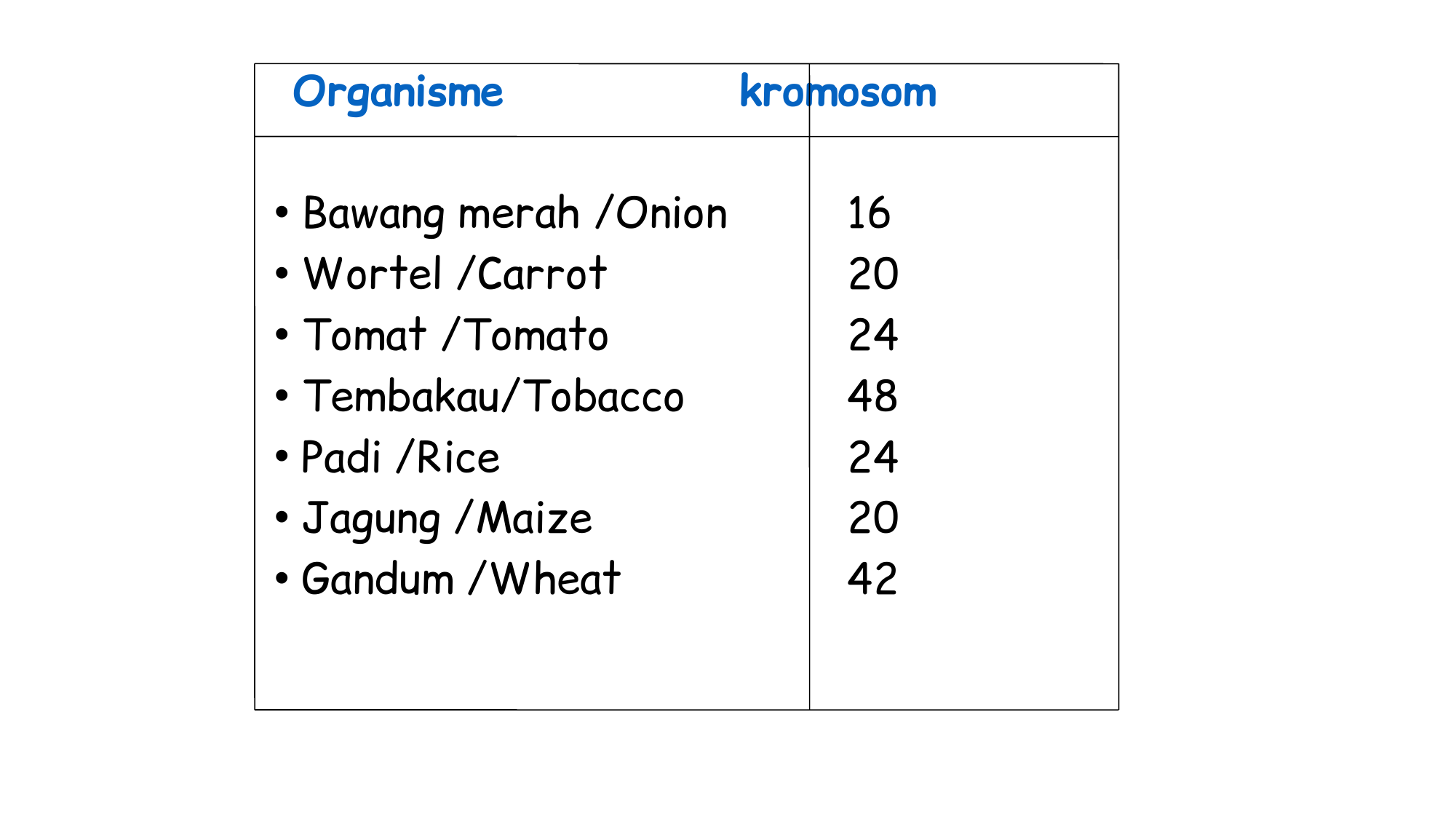

Organisme		      kromosom

Bawang merah /Onion		16
Wortel /Carrot 			20
Tomat /Tomato 			24
Tembakau/Tobacco 		48
Padi /Rice 				24
Jagung /Maize 			20
Gandum /Wheat			42